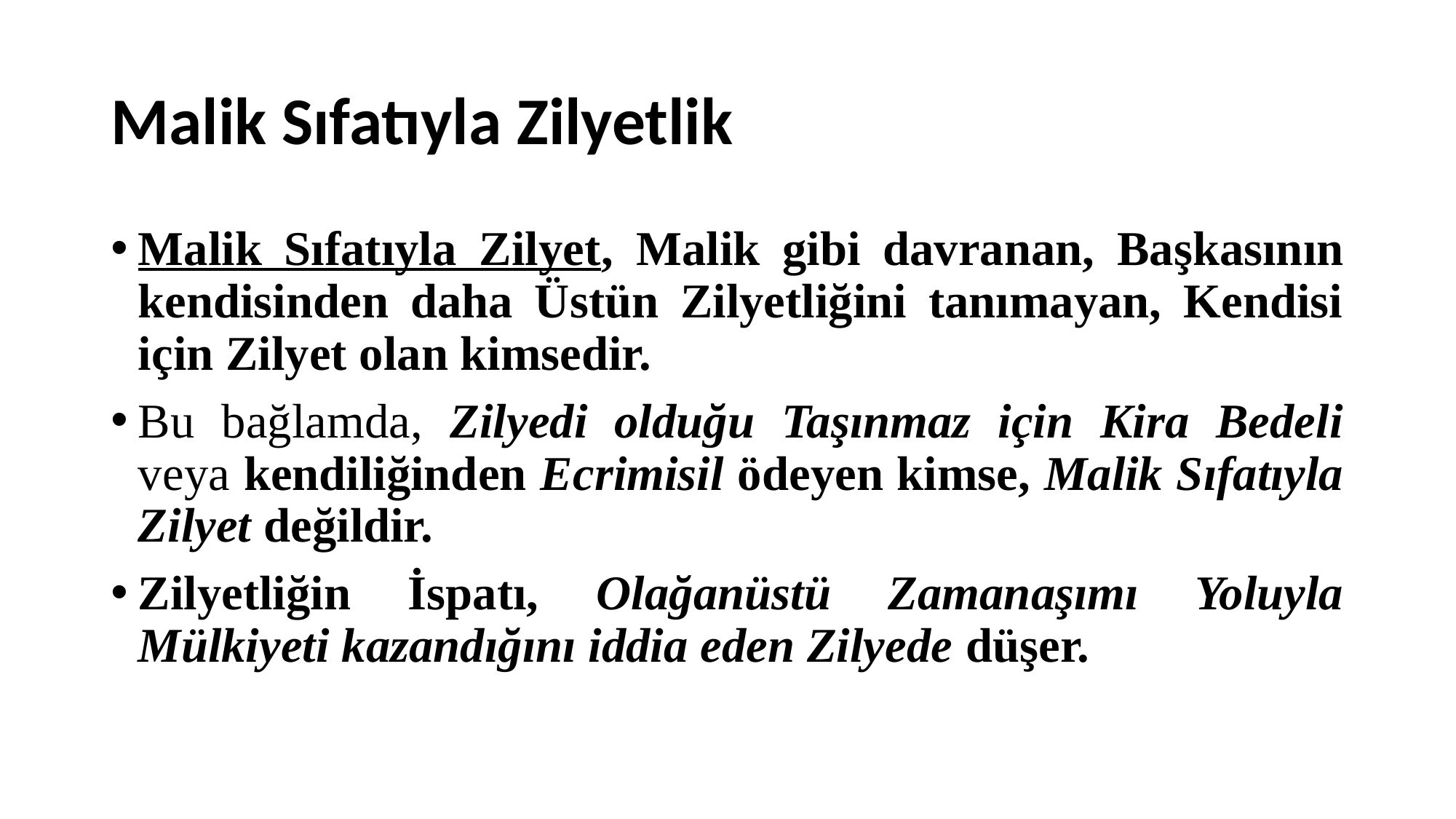

# Malik Sıfatıyla Zilyetlik
Malik Sıfatıyla Zilyet, Malik gibi davranan, Başkasının kendisinden daha Üstün Zilyetliğini tanımayan, Kendisi için Zilyet olan kimsedir.
Bu bağlamda, Zilyedi olduğu Taşınmaz için Kira Bedeli veya kendiliğinden Ecrimisil ödeyen kimse, Malik Sıfatıyla Zilyet değildir.
Zilyetliğin İspatı, Olağanüstü Zamanaşımı Yoluyla Mülkiyeti kazandığını iddia eden Zilyede düşer.